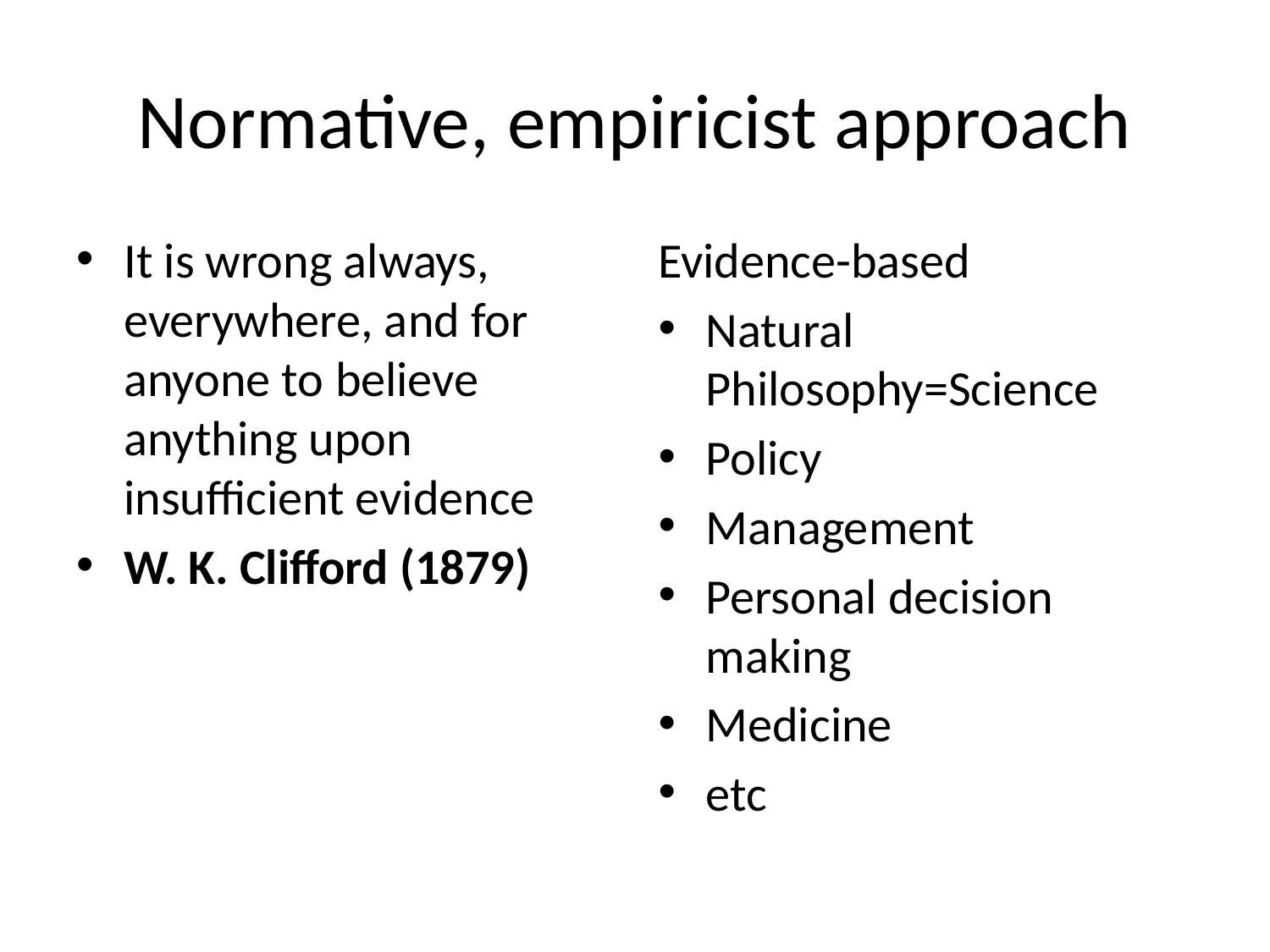

# Normative, empiricist approach
It is wrong always, everywhere, and for anyone to believe anything upon insufficient evidence
W. K. Clifford (1879)
Evidence-based
Natural Philosophy=Science
Policy
Management
Personal decision making
Medicine
etc